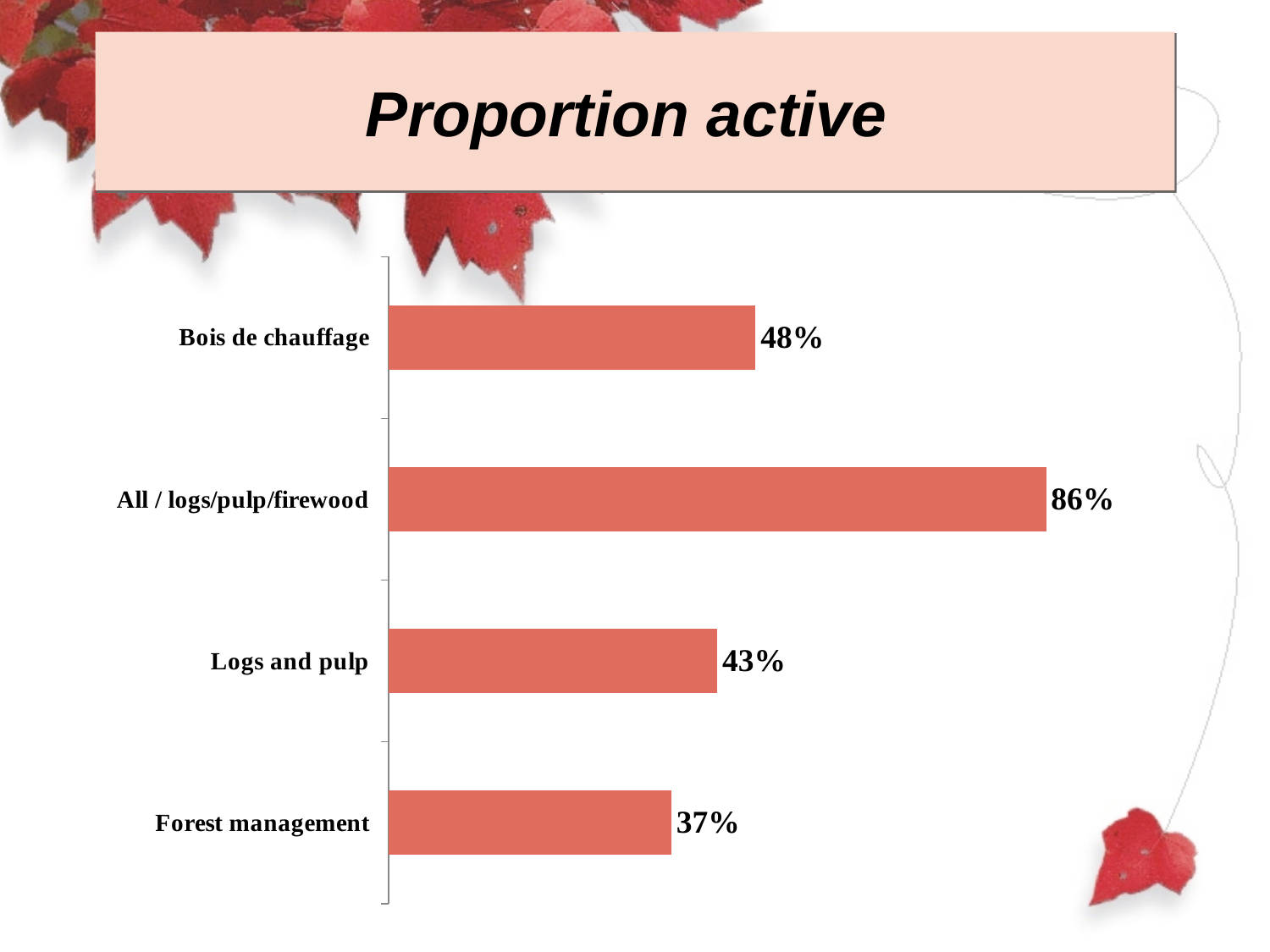

# Proportion active

### Chart

| Category | Colonne1 |
|---|---|
| Forest management  | 0.37 |
| Logs and pulp  | 0.43 |
| All / logs/pulp/firewood  | 0.86 |
| Bois de chauffage  | 0.48 |